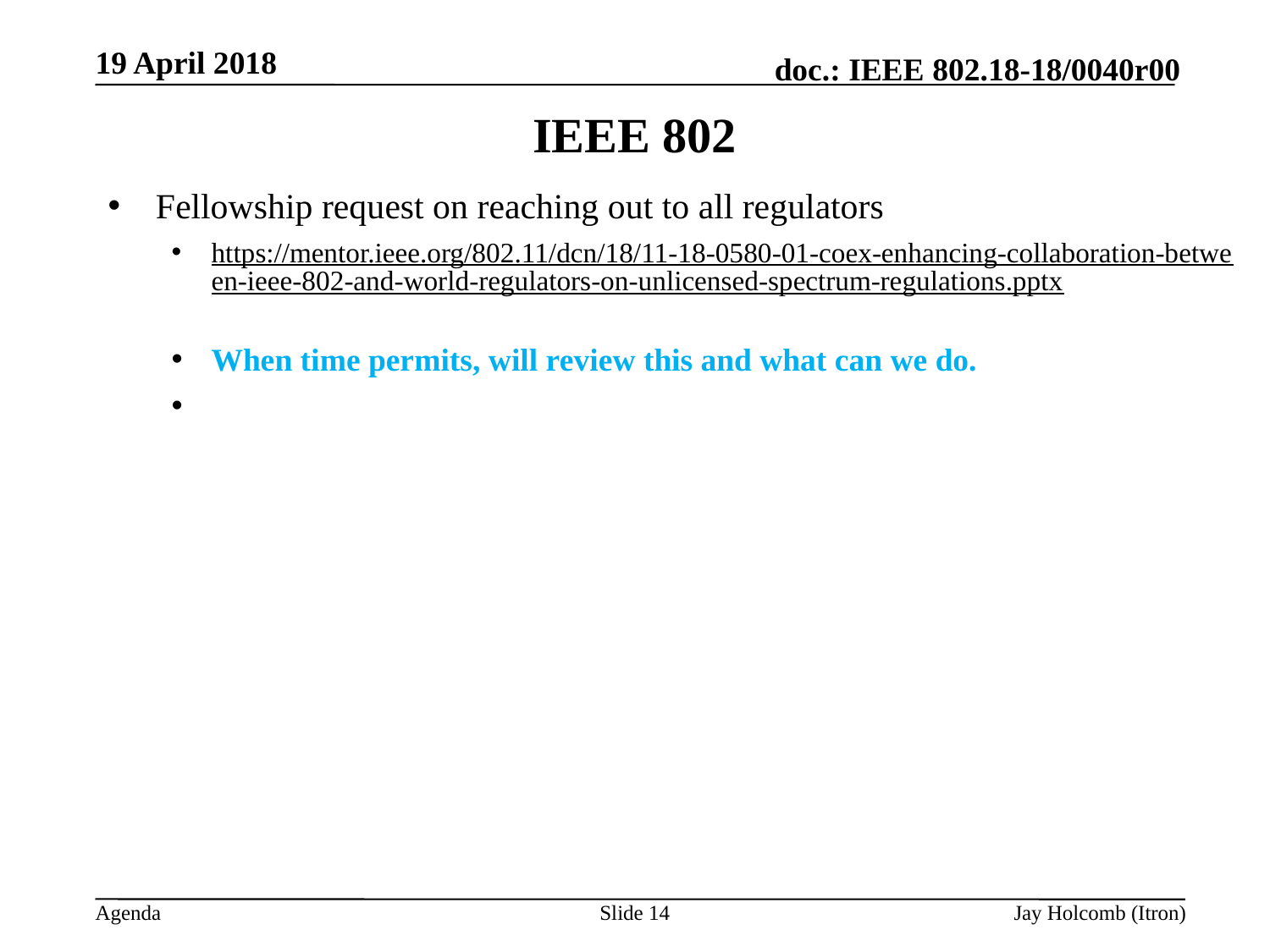

19 April 2018
# IEEE 802
Fellowship request on reaching out to all regulators
https://mentor.ieee.org/802.11/dcn/18/11-18-0580-01-coex-enhancing-collaboration-between-ieee-802-and-world-regulators-on-unlicensed-spectrum-regulations.pptx
When time permits, will review this and what can we do.

Slide 14
Jay Holcomb (Itron)